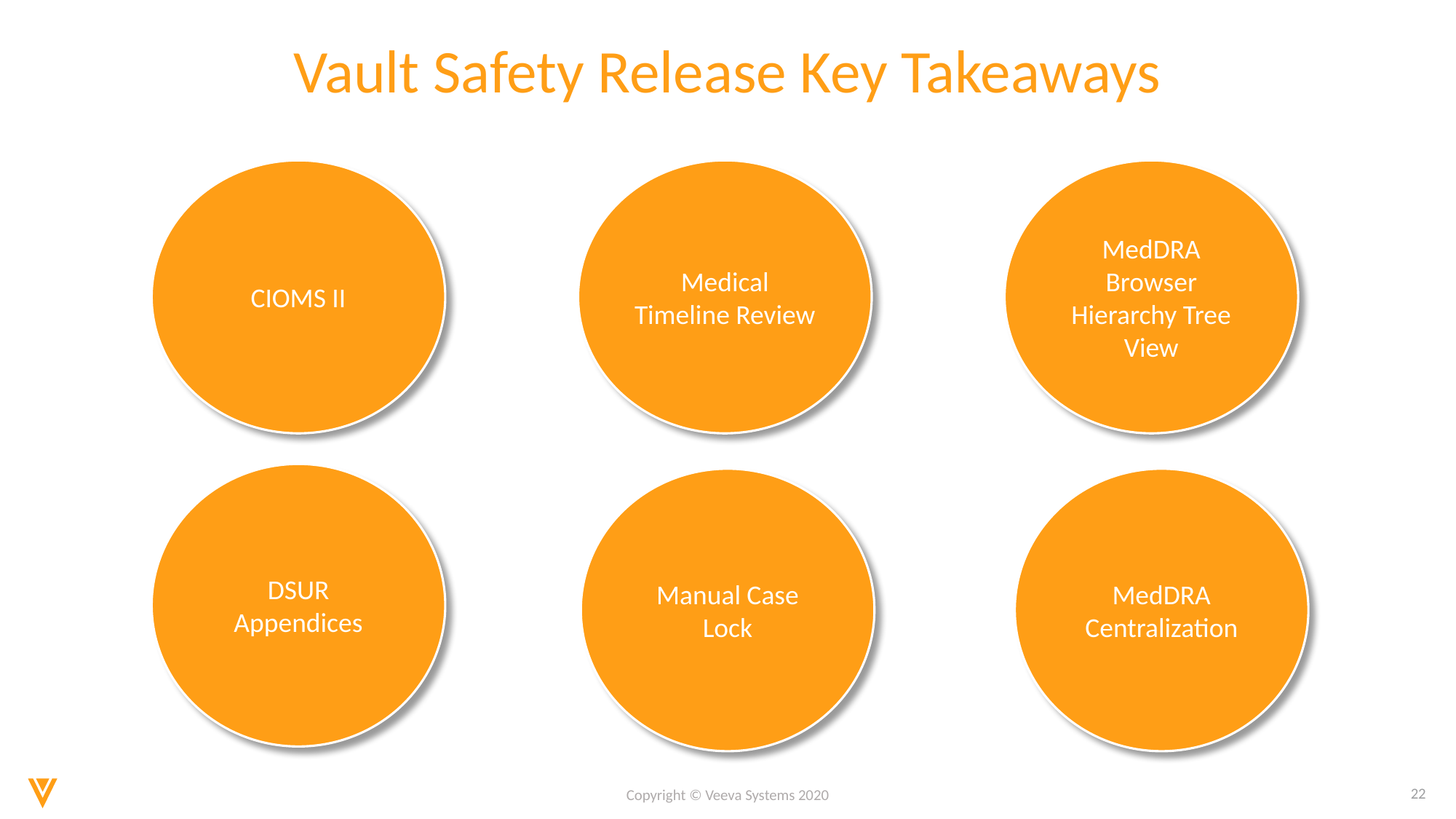

# Vault Safety Release Key Takeaways
CIOMS II
Medical Timeline Review
MedDRA Browser Hierarchy Tree View
DSUR Appendices
Manual Case Lock
MedDRA Centralization